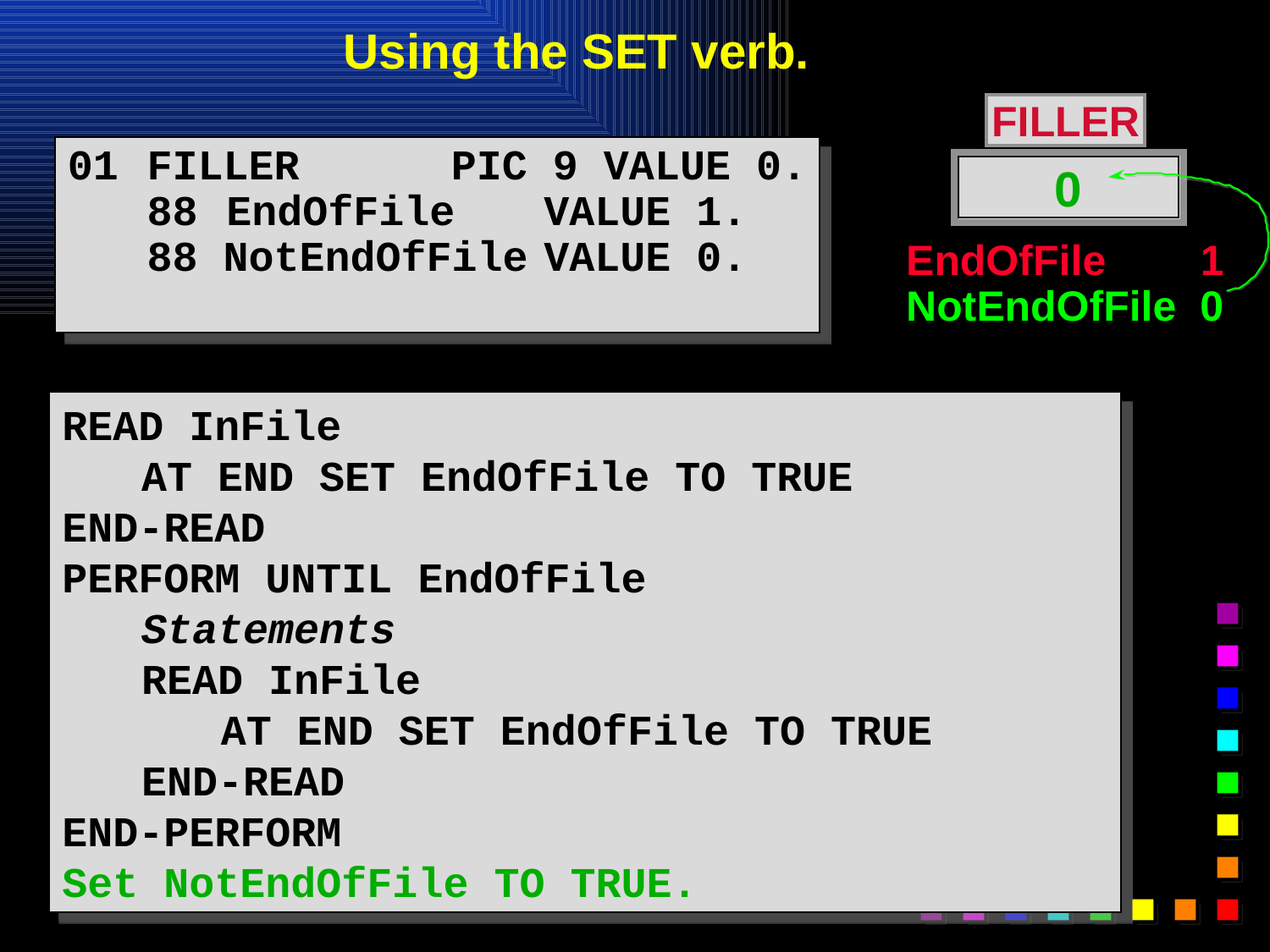

# Using the SET verb.
FILLER
01	FILLER	PIC 9 VALUE 0.
	88	EndOfFile	VALUE 1.
	88 NotEndOfFile	VALUE 0.

0

EndOfFile        1
NotEndOfFile  0
READ InFile
	AT END SET EndOfFile TO TRUE
END-READ
PERFORM UNTIL EndOfFile
	Statements
	READ InFile
		AT END SET EndOfFile TO TRUE
	END-READ
END-PERFORM
Set NotEndOfFile TO TRUE.